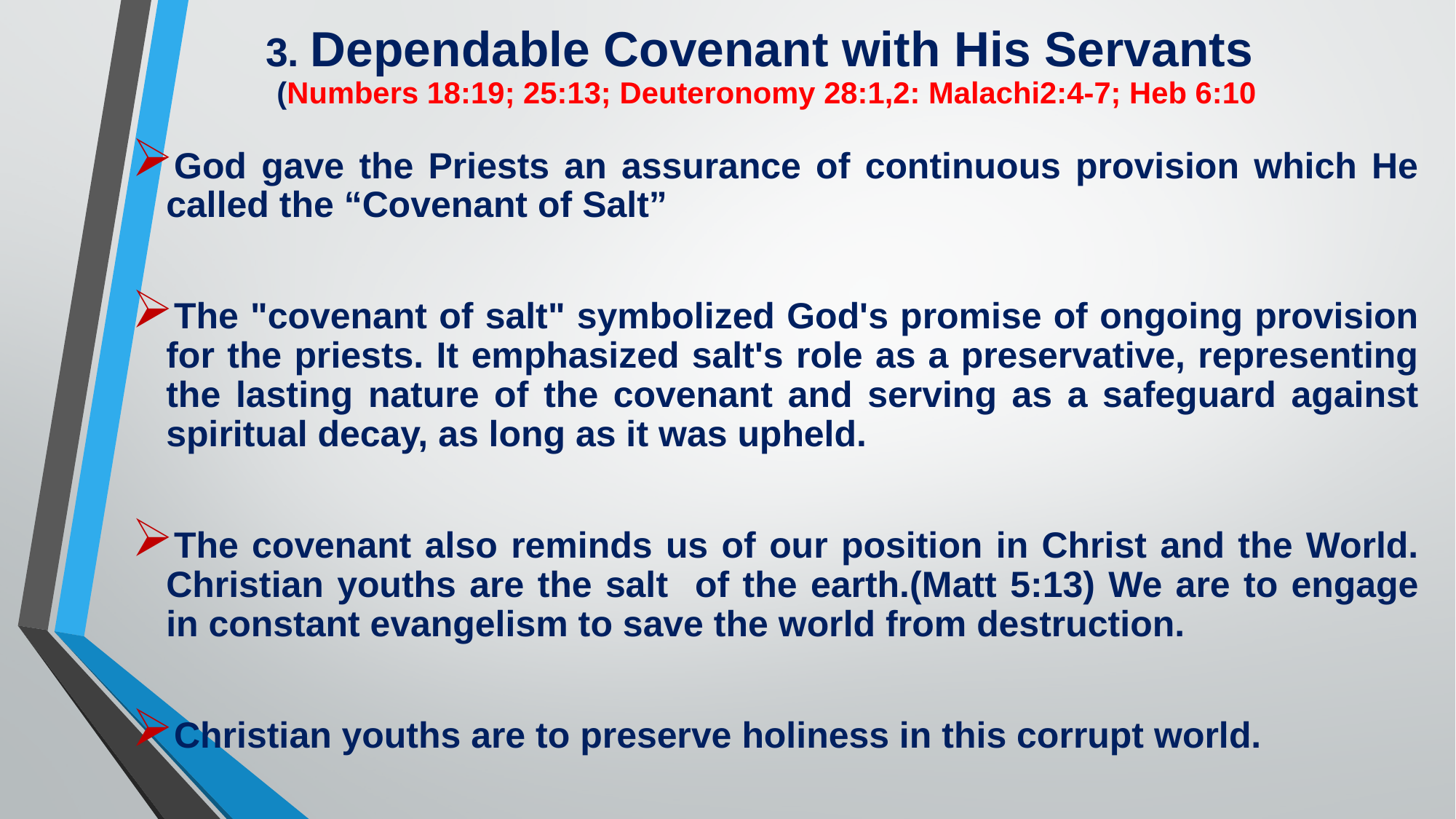

# 3. Dependable Covenant with His Servants (Numbers 18:19; 25:13; Deuteronomy 28:1,2: Malachi2:4-7; Heb 6:10
God gave the Priests an assurance of continuous provision which He called the “Covenant of Salt”

The "covenant of salt" symbolized God's promise of ongoing provision for the priests. It emphasized salt's role as a preservative, representing the lasting nature of the covenant and serving as a safeguard against spiritual decay, as long as it was upheld.

The covenant also reminds us of our position in Christ and the World. Christian youths are the salt  of the earth.(Matt 5:13) We are to engage in constant evangelism to save the world from destruction.

Christian youths are to preserve holiness in this corrupt world.